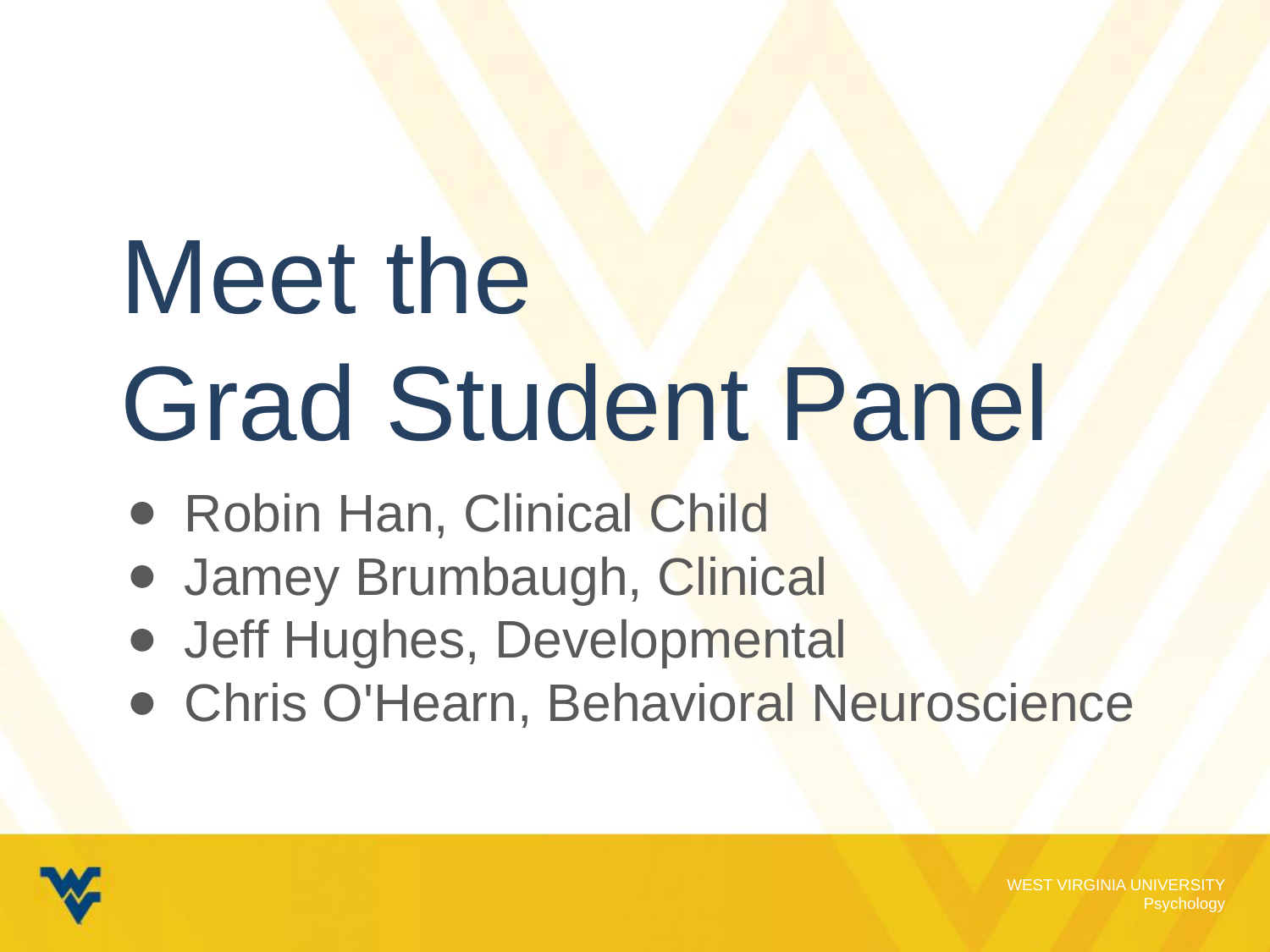

# Meet the
Grad Student Panel
Robin Han, Clinical Child
Jamey Brumbaugh, Clinical
Jeff Hughes, Developmental
Chris O'Hearn, Behavioral Neuroscience